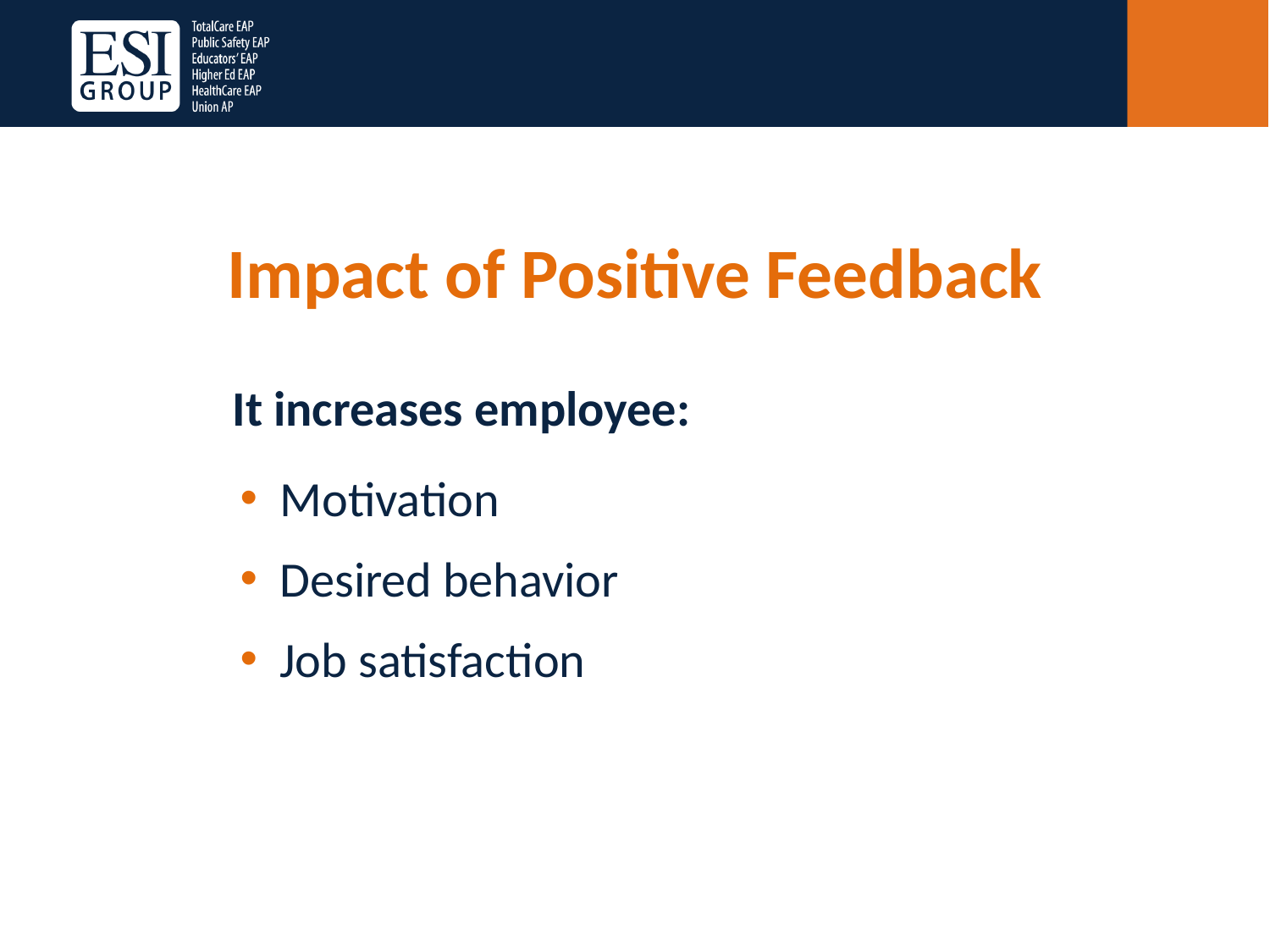

# Impact of Positive Feedback
It increases employee:
Motivation
Desired behavior
Job satisfaction